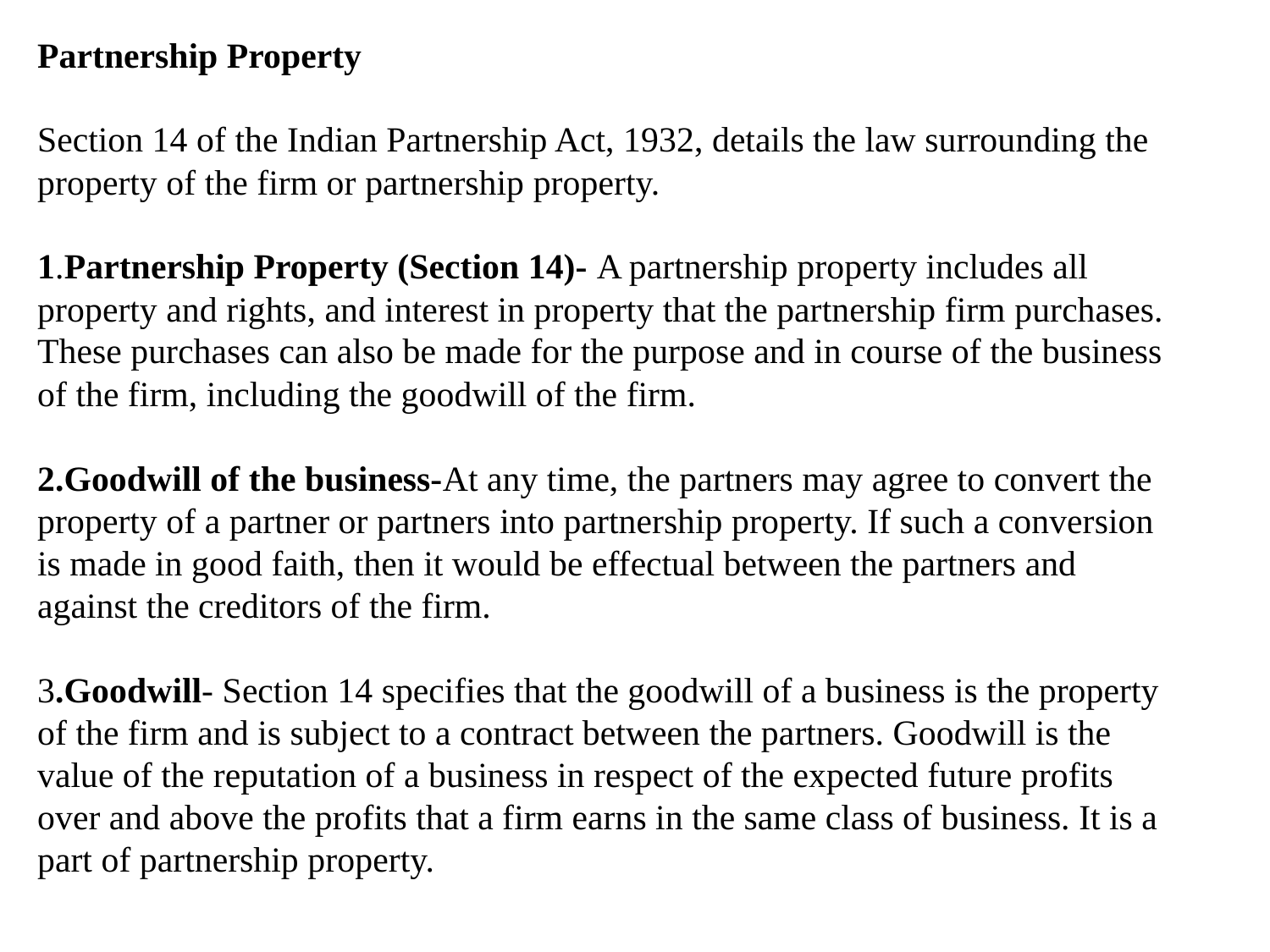

Partnership Property

Section 14 of the Indian Partnership Act, 1932, details the law surrounding the property of the firm or partnership property.

1.Partnership Property (Section 14)- A partnership property includes all property and rights, and interest in property that the partnership firm purchases. These purchases can also be made for the purpose and in course of the business of the firm, including the goodwill of the firm.

2.Goodwill of the business-At any time, the partners may agree to convert the property of a partner or partners into partnership property. If such a conversion is made in good faith, then it would be effectual between the partners and against the creditors of the firm.

3.Goodwill- Section 14 specifies that the goodwill of a business is the property of the firm and is subject to a contract between the partners. Goodwill is the value of the reputation of a business in respect of the expected future profits over and above the profits that a firm earns in the same class of business. It is a part of partnership property.